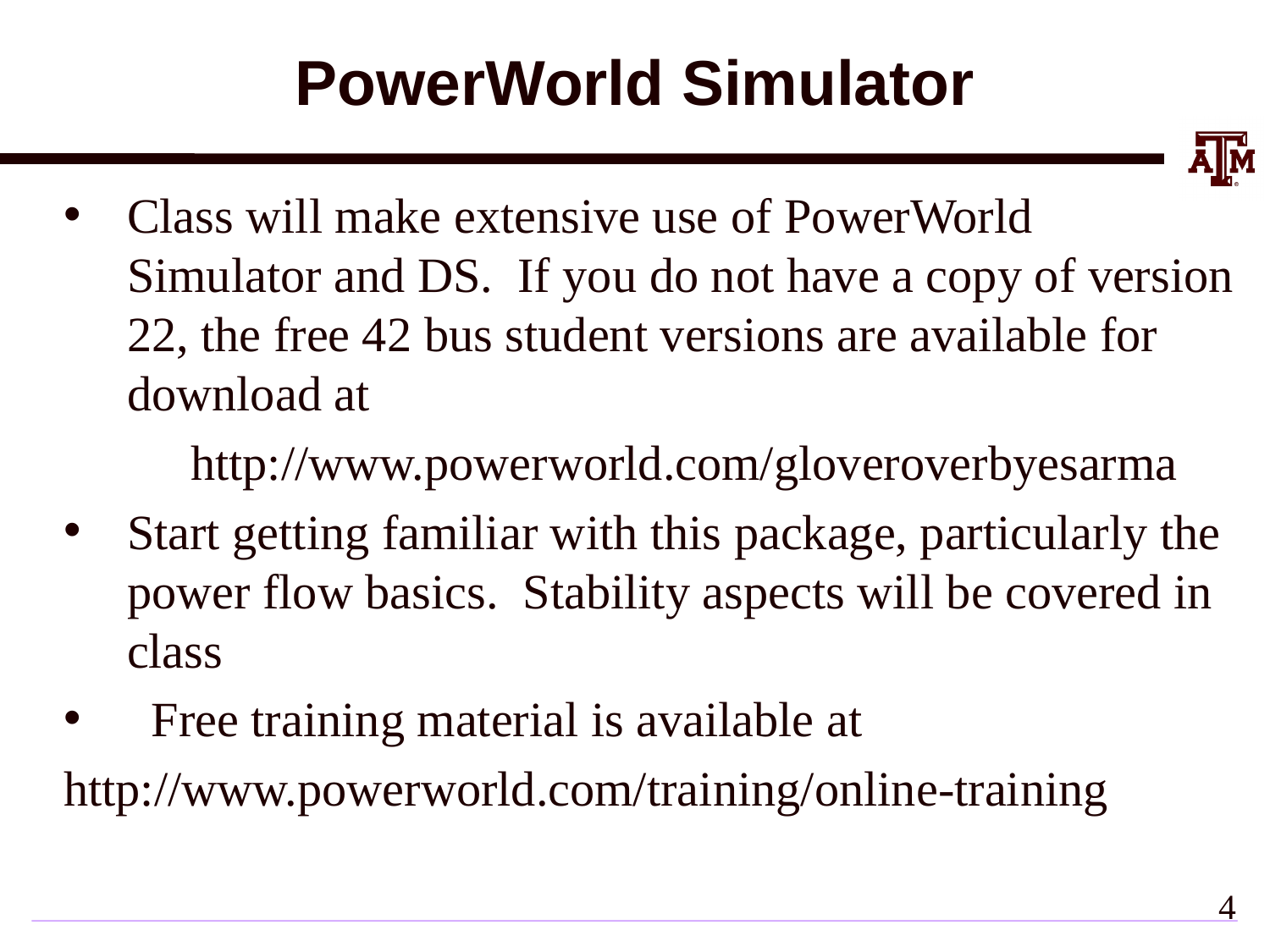

# PowerWorld Simulator
Class will make extensive use of PowerWorld Simulator and DS.  If you do not have a copy of version 22, the free 42 bus student versions are available for download at
	http://www.powerworld.com/gloveroverbyesarma
Start getting familiar with this package, particularly the power flow basics.  Stability aspects will be covered in class
  Free training material is available at
http://www.powerworld.com/training/online-training

4